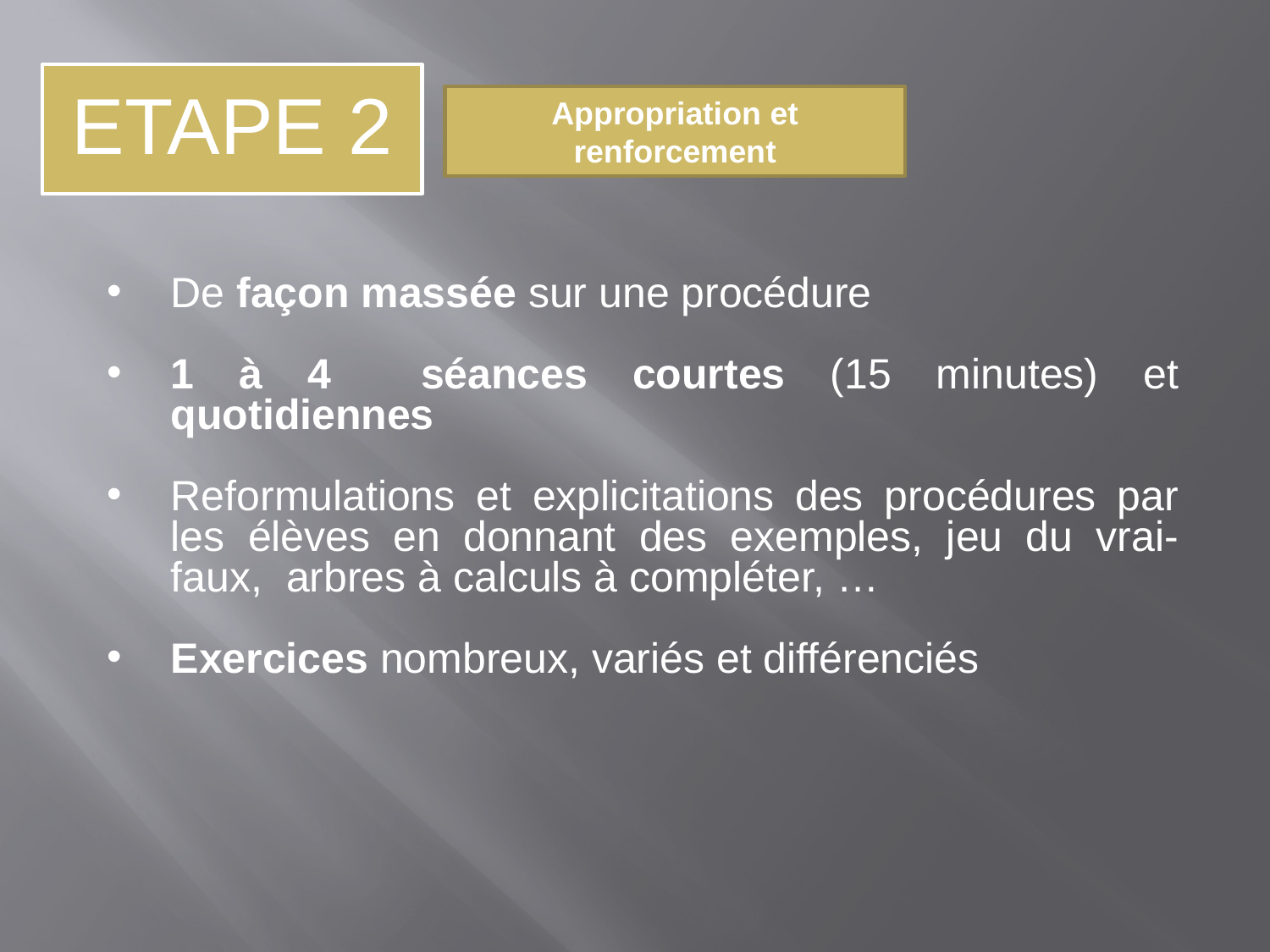

ETAPE 2
Appropriation et renforcement
De façon massée sur une procédure

1 à 4  séances courtes (15 minutes) et quotidiennes

Reformulations et explicitations des procédures par les élèves en donnant des exemples, jeu du vrai-faux,  arbres à calculs à compléter, …

Exercices nombreux, variés et différenciés